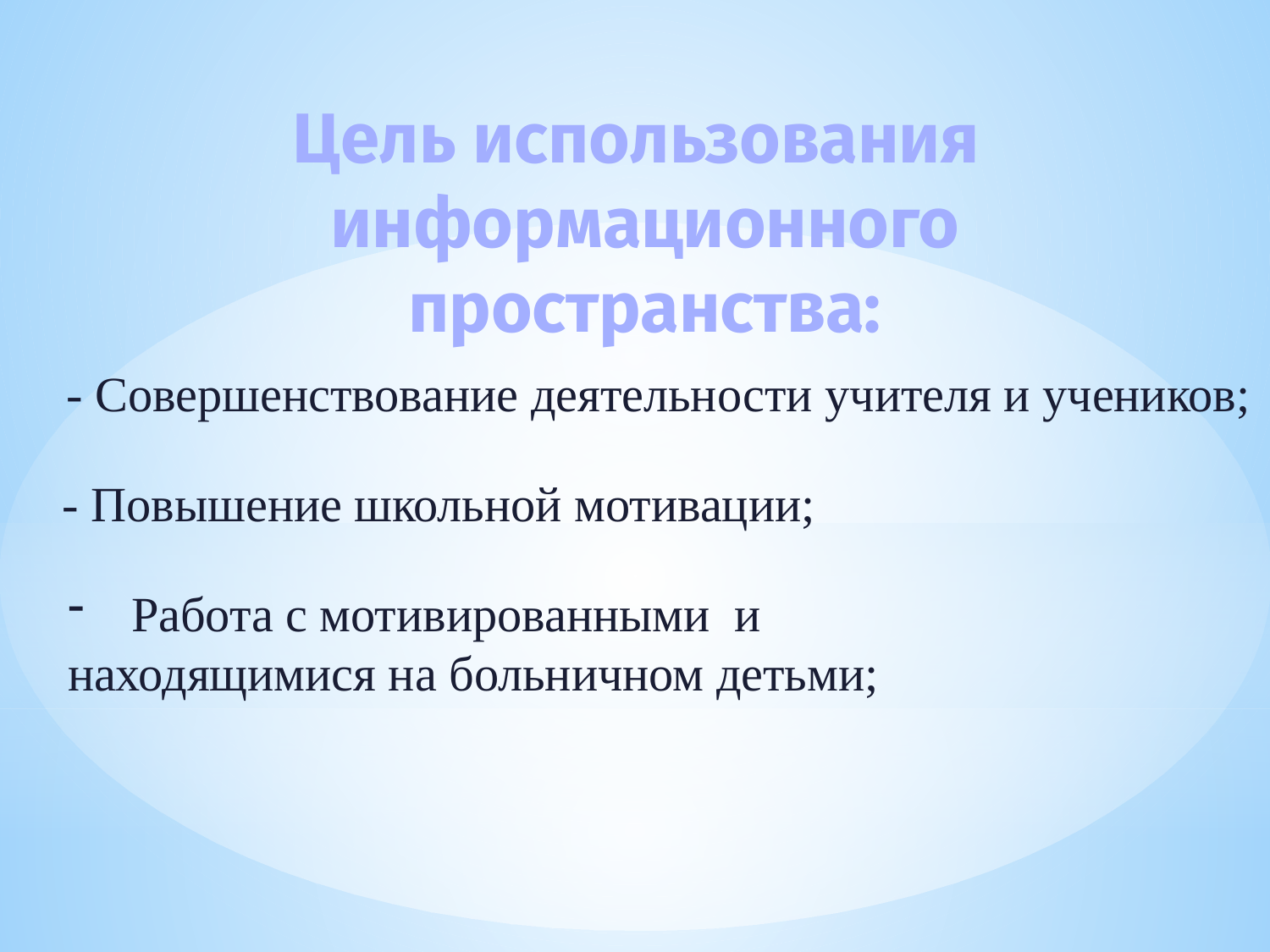

Цель использования
информационного пространства:
- Совершенствование деятельности учителя и учеников;
- Повышение школьной мотивации;
Работа с мотивированными  и
находящимися на больничном детьми;